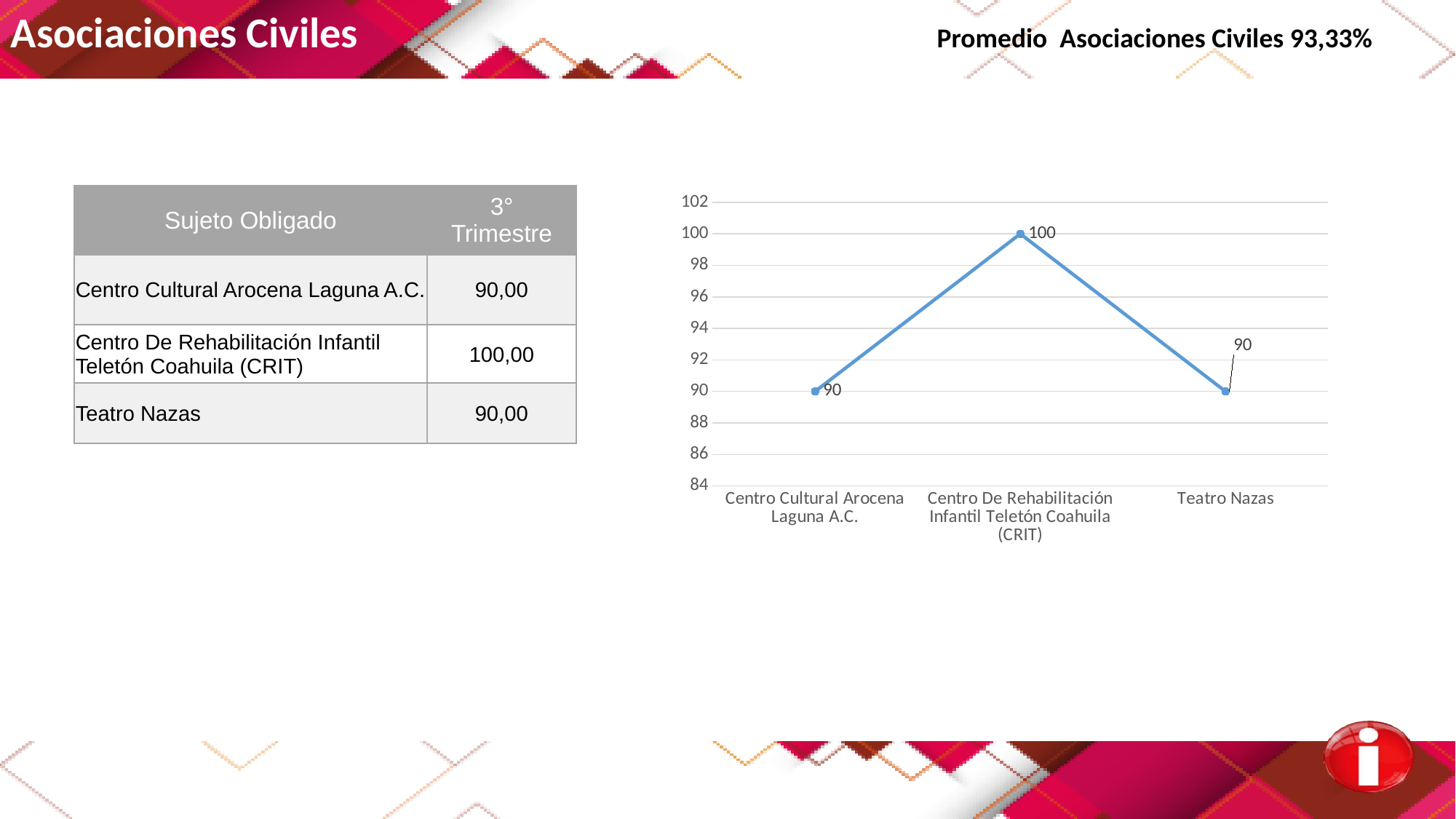

Asociaciones Civiles                                                                                             Promedio  Asociaciones Civiles 93,33%
| Sujeto Obligado | 3° Trimestre |
| --- | --- |
| Centro Cultural Arocena Laguna A.C. | 90,00 |
| Centro De Rehabilitación Infantil Teletón Coahuila (CRIT) | 100,00 |
| Teatro Nazas | 90,00 |

### Chart

| Category | 1er. Trimestre |
|---|---|
| Centro Cultural Arocena Laguna A.C. | 90.0 |
| Centro De Rehabilitación Infantil Teletón Coahuila (CRIT) | 100.0 |
| Teatro Nazas | 90.0 |